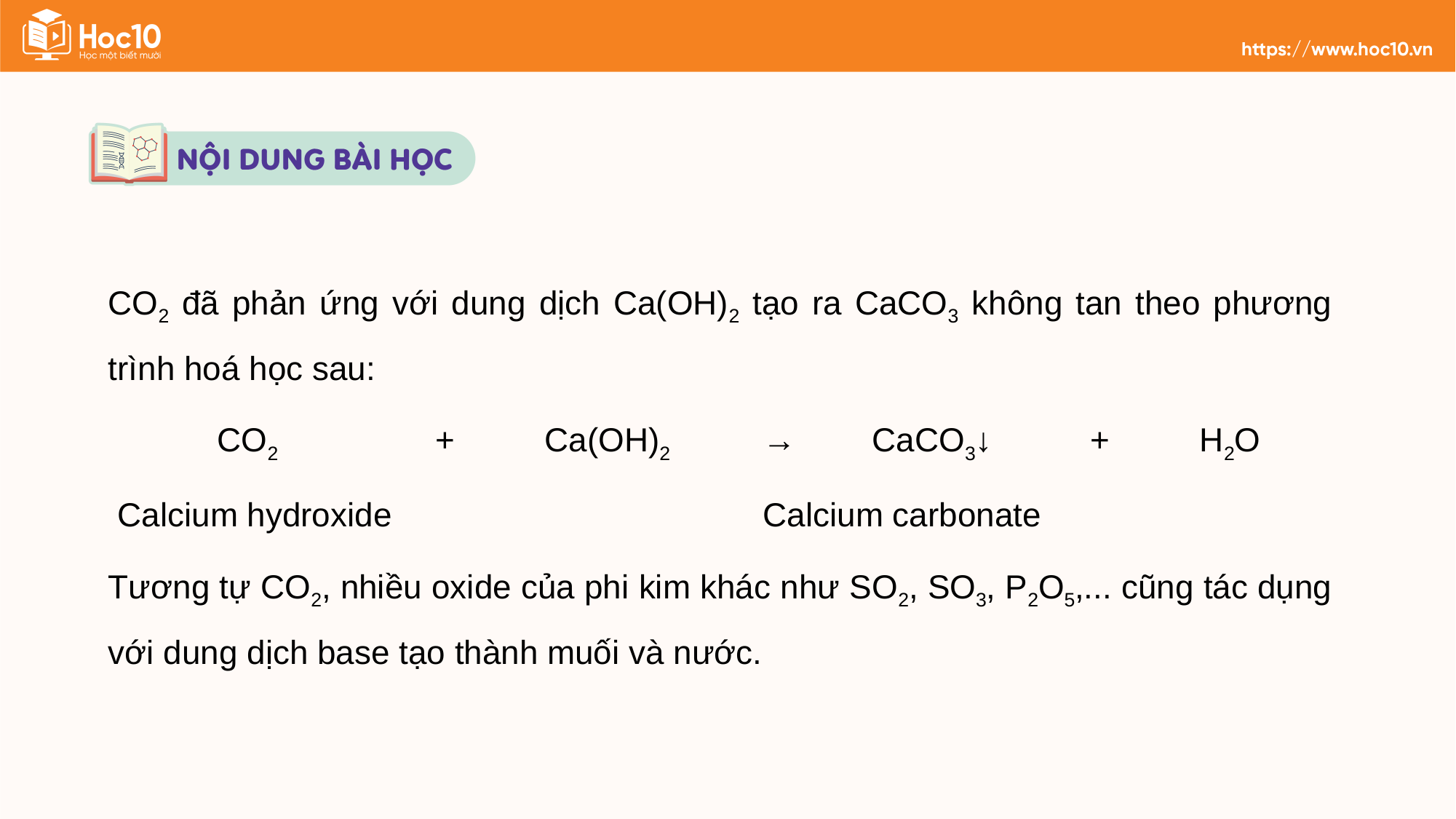

CO2 đã phản ứng với dung dịch Ca(OH)2 tạo ra CaCO3 không tan theo phương trình hoá học sau:
	CO2		+ 	Ca(OH)2 	→ 	CaCO3↓ 	+ 	H2O
 Calcium hydroxide 				Calcium carbonate
Tương tự CO2, nhiều oxide của phi kim khác như SO2, SO3, P2O5,... cũng tác dụng với dung dịch base tạo thành muối và nước.